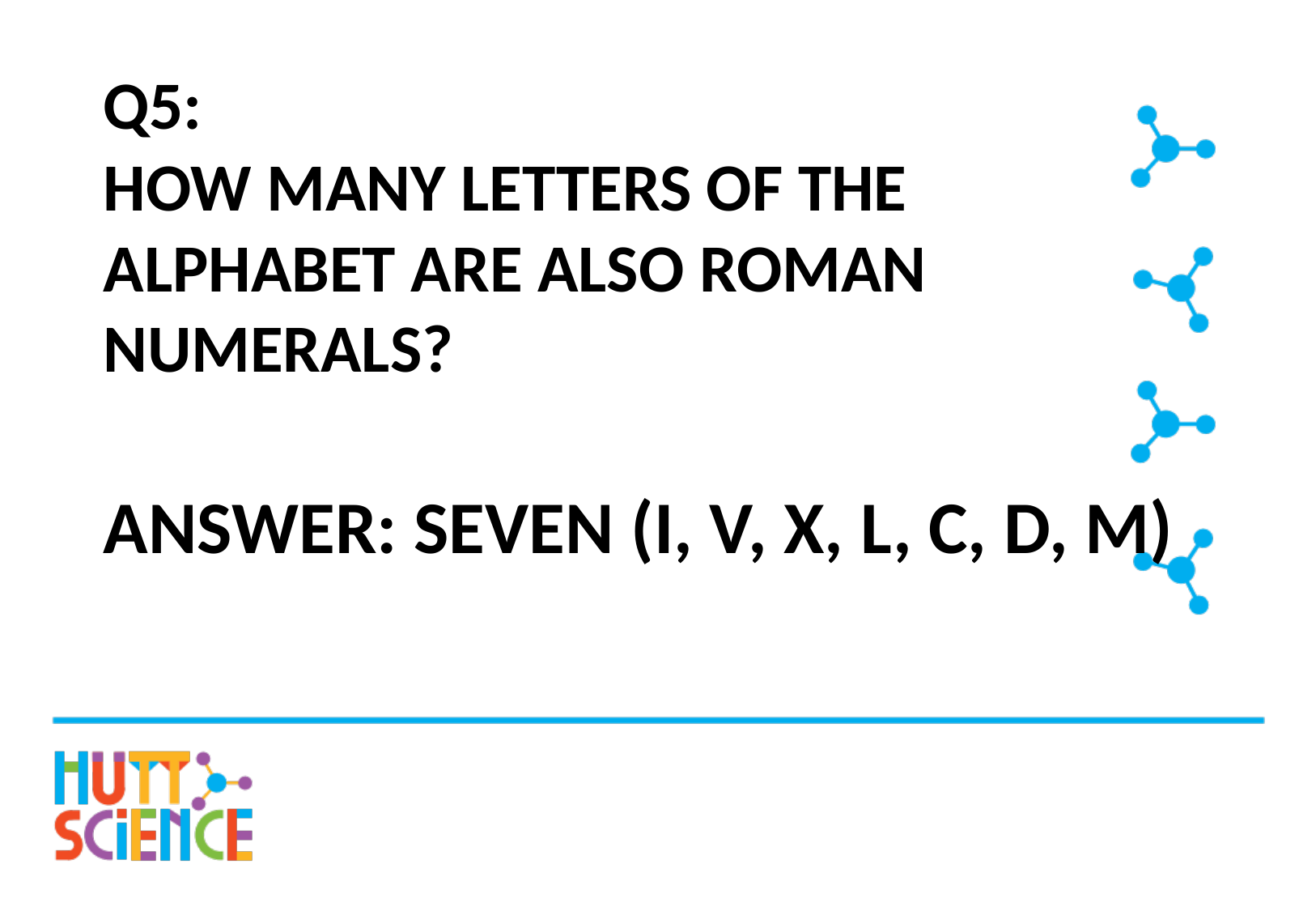

# Q5: How many letters of the alphabet are also Roman numerals?
Answer: Seven (I, V, X, L, C, D, M)